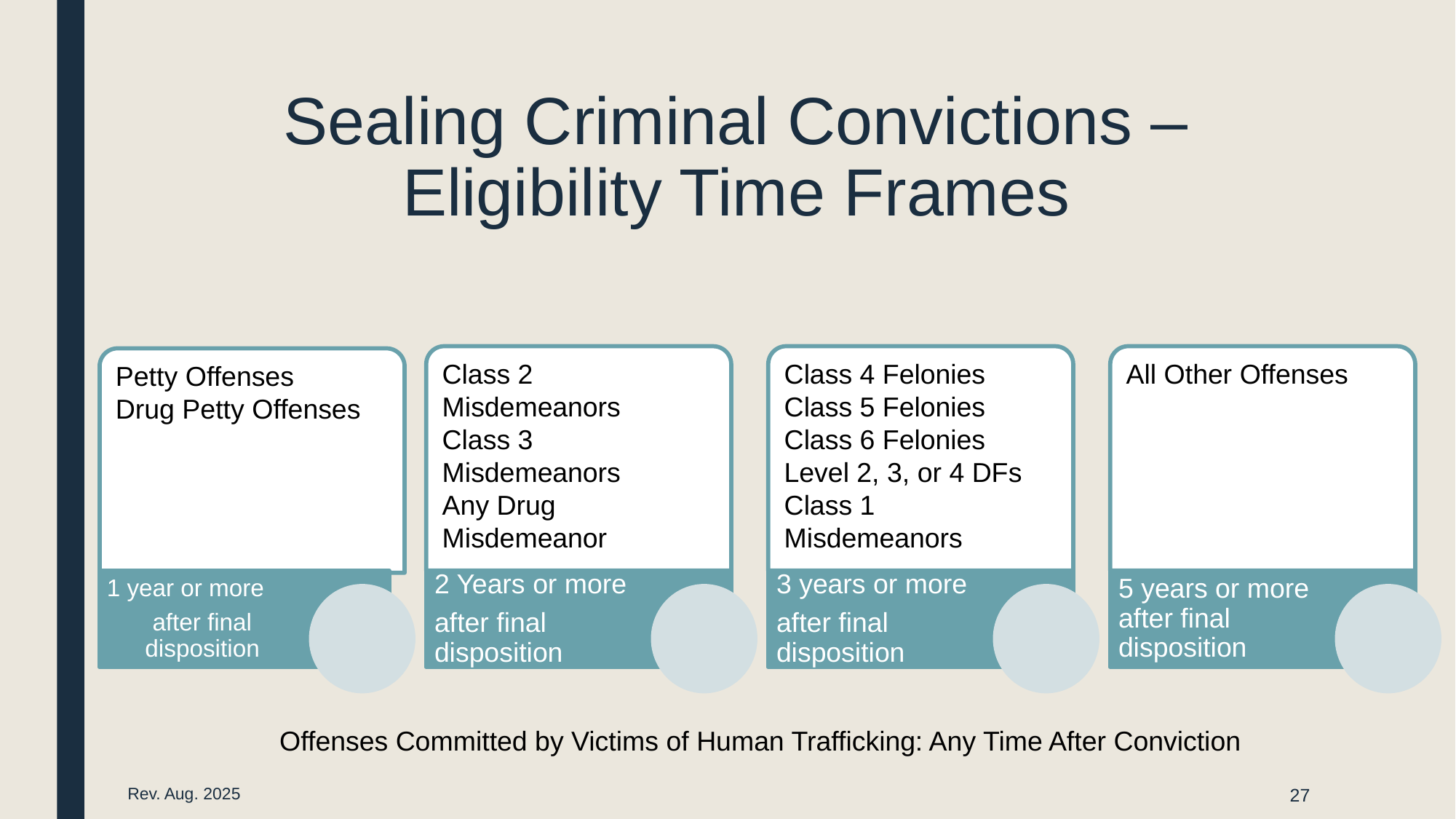

# Sealing Criminal Convictions – Eligibility Time Frames
Class 2 Misdemeanors
Class 3 Misdemeanors
Any Drug Misdemeanor
Class 4 Felonies
Class 5 Felonies
Class 6 Felonies
Level 2, 3, or 4 DFs
Class 1 Misdemeanors
All Other Offenses
Petty Offenses
Drug Petty Offenses
1 year or more
after final disposition
2 Years or more
after final disposition
3 years or more
after final disposition
5 years or more after final disposition

Offenses Committed by Victims of Human Trafficking: Any Time After Conviction
Rev. Aug. 2025
27